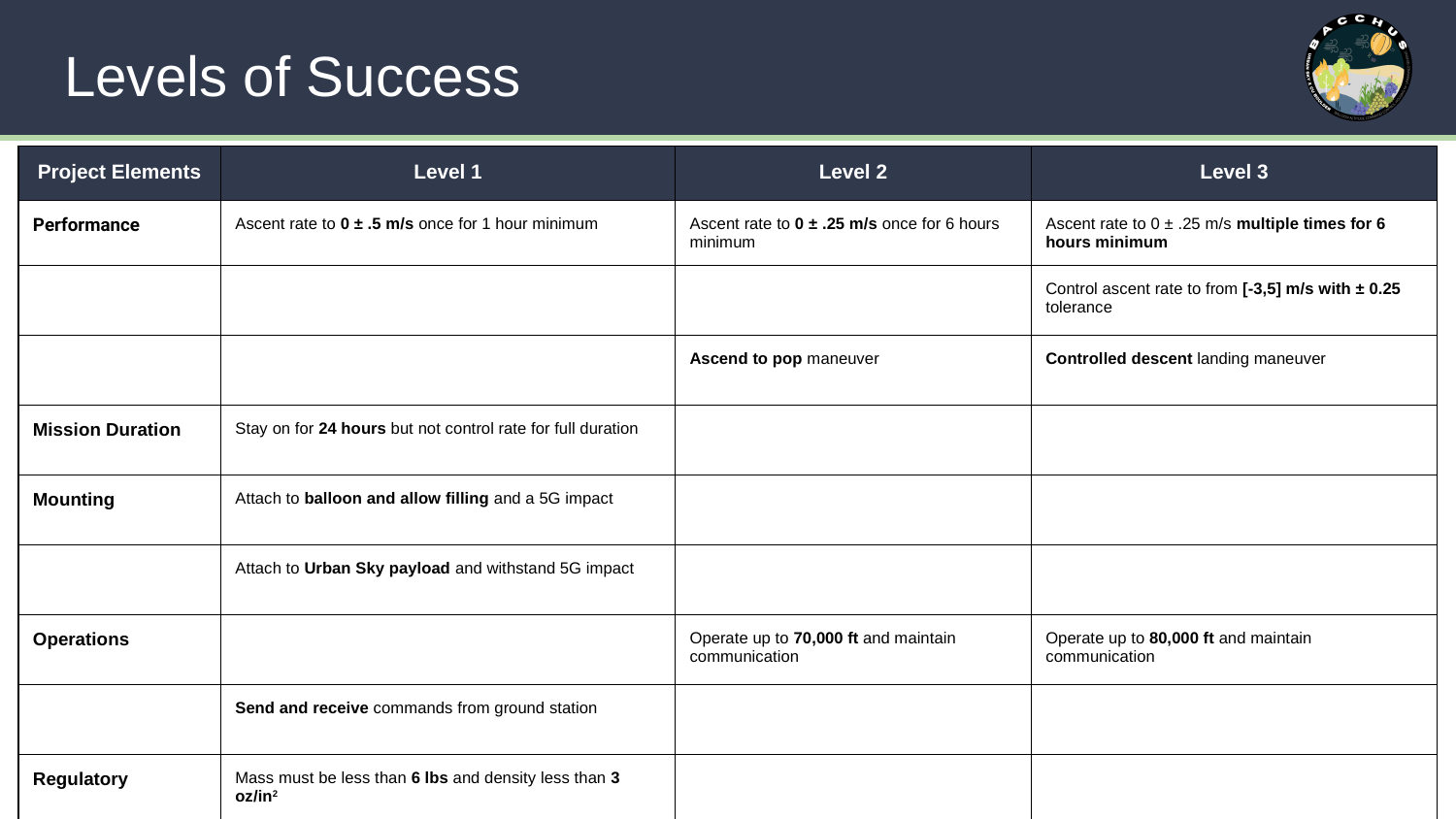

# Levels of Success
| Project Elements | Level 1 | Level 2 | Level 3 |
| --- | --- | --- | --- |
| Performance | Ascent rate to 0 ± .5 m/s once for 1 hour minimum | Ascent rate to 0 ± .25 m/s once for 6 hours minimum | Ascent rate to 0 ± .25 m/s multiple times for 6 hours minimum |
|  |  |  | Control ascent rate to from [-3,5] m/s with ± 0.25 tolerance |
|  |  | Ascend to pop maneuver | Controlled descent landing maneuver |
| Mission Duration | Stay on for 24 hours but not control rate for full duration |  |  |
| Mounting | Attach to balloon and allow filling and a 5G impact |  |  |
|  | Attach to Urban Sky payload and withstand 5G impact |  |  |
| Operations |  | Operate up to 70,000 ft and maintain communication | Operate up to 80,000 ft and maintain communication |
|  | Send and receive commands from ground station |  |  |
| Regulatory | Mass must be less than 6 lbs and density less than 3 oz/in2 |  |  |
|  | Break away from the balloon system at a force less than or equal to 50 lbf |  |  |